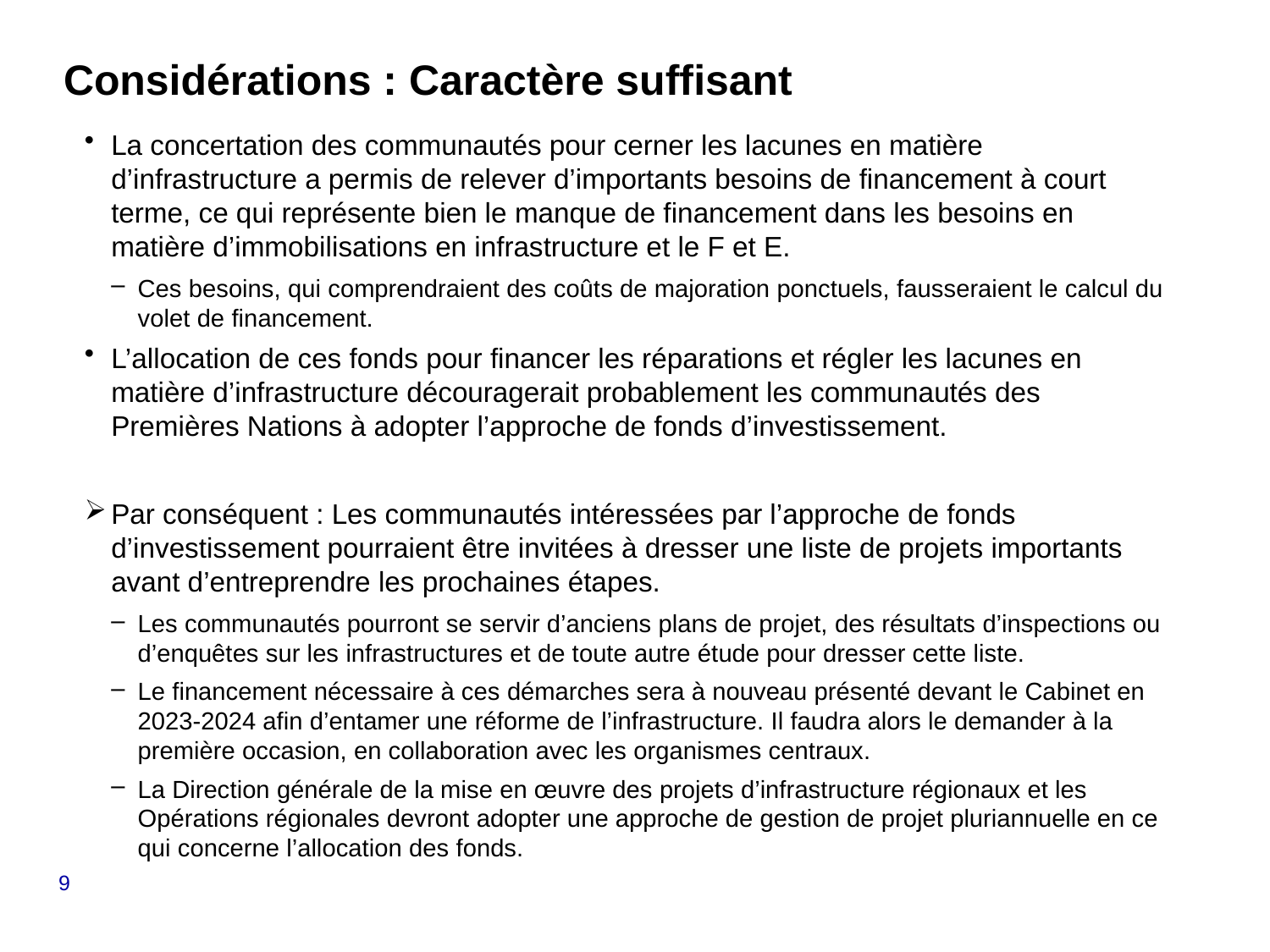

# Considérations : Caractère suffisant
La concertation des communautés pour cerner les lacunes en matière d’infrastructure a permis de relever d’importants besoins de financement à court terme, ce qui représente bien le manque de financement dans les besoins en matière d’immobilisations en infrastructure et le F et E.
Ces besoins, qui comprendraient des coûts de majoration ponctuels, fausseraient le calcul du volet de financement.
L’allocation de ces fonds pour financer les réparations et régler les lacunes en matière d’infrastructure découragerait probablement les communautés des Premières Nations à adopter l’approche de fonds d’investissement.

Par conséquent : Les communautés intéressées par l’approche de fonds d’investissement pourraient être invitées à dresser une liste de projets importants avant d’entreprendre les prochaines étapes.
Les communautés pourront se servir d’anciens plans de projet, des résultats d’inspections ou d’enquêtes sur les infrastructures et de toute autre étude pour dresser cette liste.
Le financement nécessaire à ces démarches sera à nouveau présenté devant le Cabinet en 2023-2024 afin d’entamer une réforme de l’infrastructure. Il faudra alors le demander à la première occasion, en collaboration avec les organismes centraux.
La Direction générale de la mise en œuvre des projets d’infrastructure régionaux et les Opérations régionales devront adopter une approche de gestion de projet pluriannuelle en ce qui concerne l’allocation des fonds.